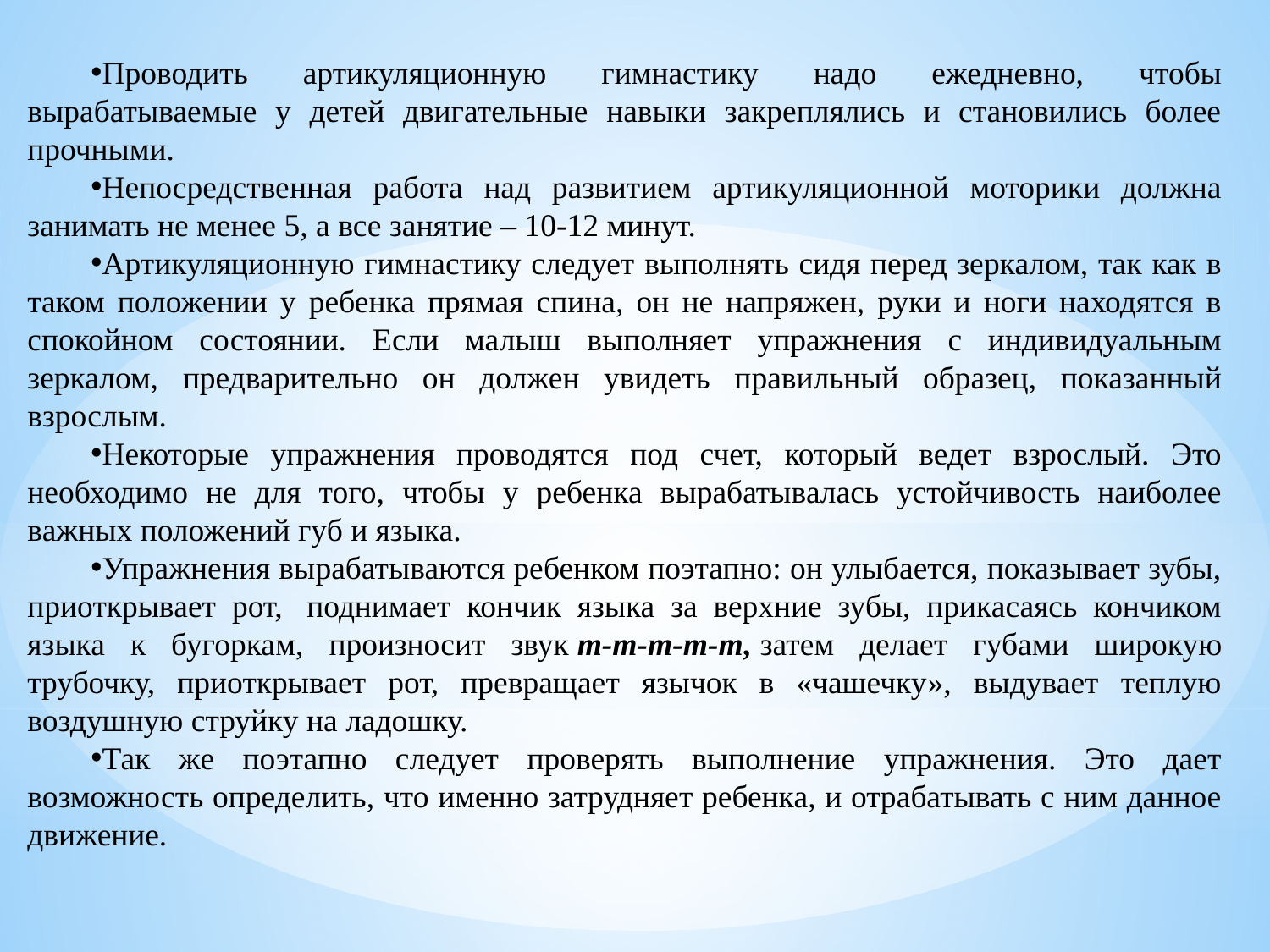

Проводить артикуляционную гимнастику надо ежедневно, чтобы вырабатываемые у детей двигательные навыки закреплялись и становились более прочными.
Непосредственная работа над развитием артикуляционной моторики должна занимать не менее 5, а все занятие – 10-12 минут.
Артикуляционную гимнастику следует выполнять сидя перед зеркалом, так как в таком положении у ребенка прямая спина, он не напряжен, руки и ноги находятся в спокойном состоянии. Если малыш выполняет упражнения с индивидуальным зеркалом, предварительно он должен увидеть правильный образец, показанный взрослым.
Некоторые упражнения проводятся под счет, который ведет взрослый. Это необходимо не для того, чтобы у ребенка вырабатывалась устойчивость наиболее важных положений губ и языка.
Упражнения вырабатываются ребенком поэтапно: он улыбается, показывает зубы, приоткрывает рот,  поднимает кончик языка за верхние зубы, прикасаясь кончиком языка к бугоркам, произносит звук т-т-т-т-т, затем делает губами широкую трубочку, приоткрывает рот, превращает язычок в «чашечку», выдувает теплую воздушную струйку на ладошку.
Так же поэтапно следует проверять выполнение упражнения. Это дает возможность определить, что именно затрудняет ребенка, и отрабатывать с ним данное движение.